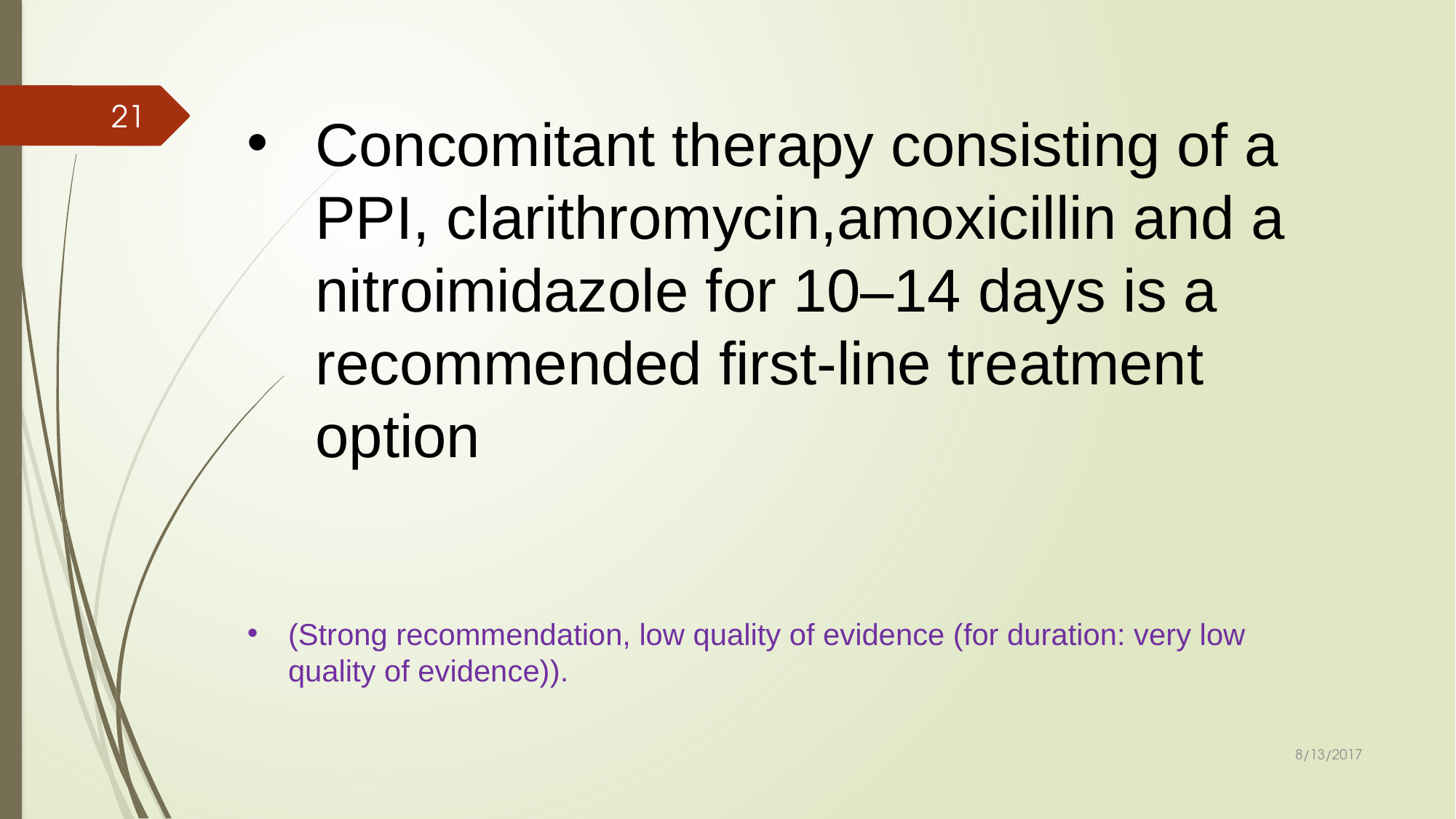

21
Concomitant therapy consisting of a PPI, clarithromycin,amoxicillin and a nitroimidazole for 10–14 days is a recommended first-line treatment option

(Strong recommendation, low quality of evidence (for duration: very low quality of evidence)).
8/13/2017